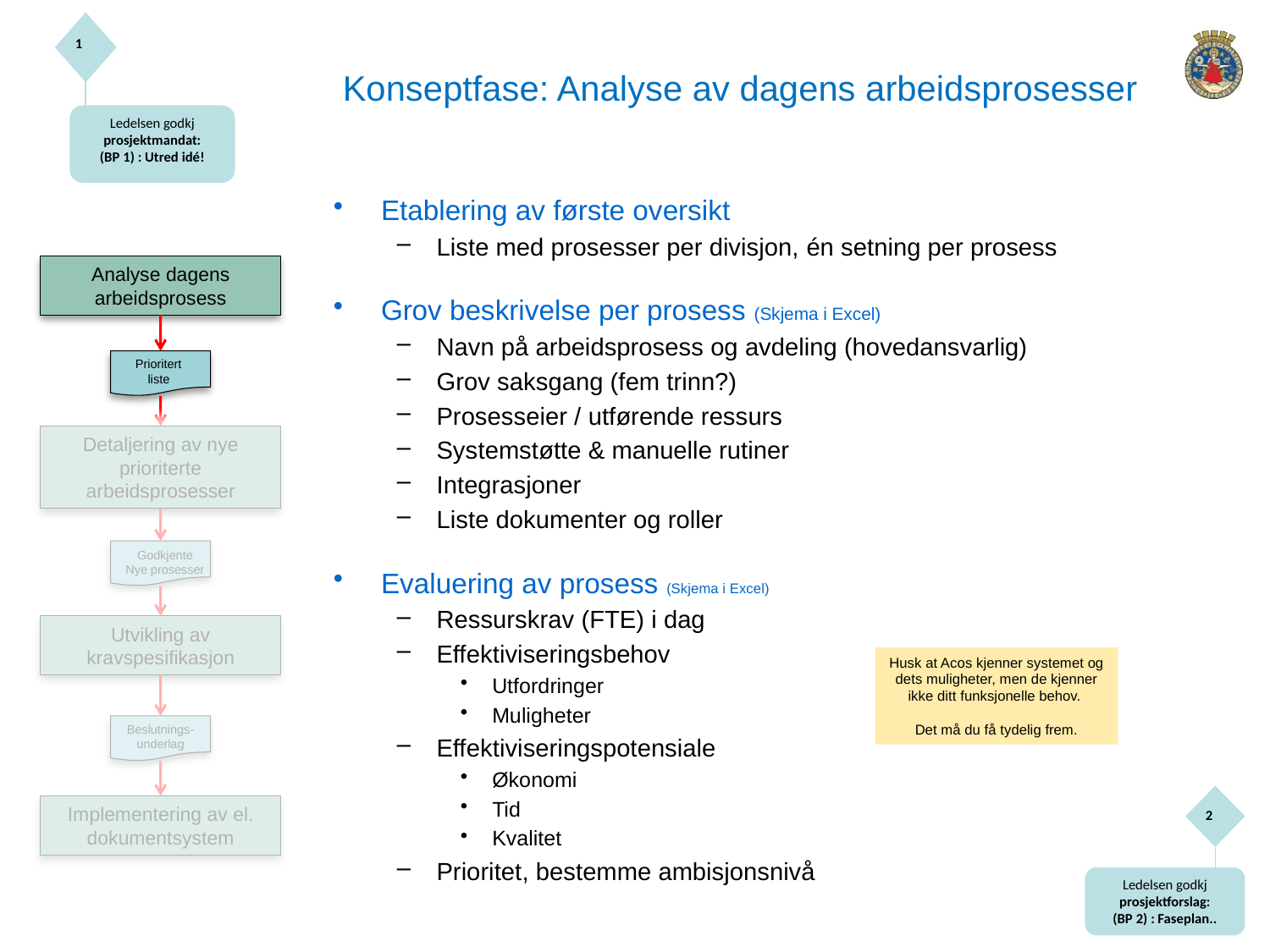

1
Ledelsen godkj
prosjektmandat:
(BP 1) : Utred idé!
# Konseptfase: Analyse av dagens arbeidsprosesser
Etablering av første oversikt
Liste med prosesser per divisjon, én setning per prosess
Grov beskrivelse per prosess (Skjema i Excel)
Navn på arbeidsprosess og avdeling (hovedansvarlig)
Grov saksgang (fem trinn?)
Prosesseier / utførende ressurs
Systemstøtte & manuelle rutiner
Integrasjoner
Liste dokumenter og roller
Evaluering av prosess (Skjema i Excel)
Ressurskrav (FTE) i dag
Effektiviseringsbehov
Utfordringer
Muligheter
Effektiviseringspotensiale
Økonomi
Tid
Kvalitet
Prioritet, bestemme ambisjonsnivå
Analyse dagens arbeidsprosess
Prioritert
liste

Detaljering av nye prioriterte arbeidsprosesser

Godkjente
Nye prosesser
Utvikling av kravspesifikasjon
Husk at Acos kjenner systemet og dets muligheter, men de kjenner ikke ditt funksjonelle behov.

Det må du få tydelig frem.
Beslutnings-underlag

2
Ledelsen godkj
prosjektforslag:
(BP 2) : Faseplan..
Implementering av el. dokumentsystem